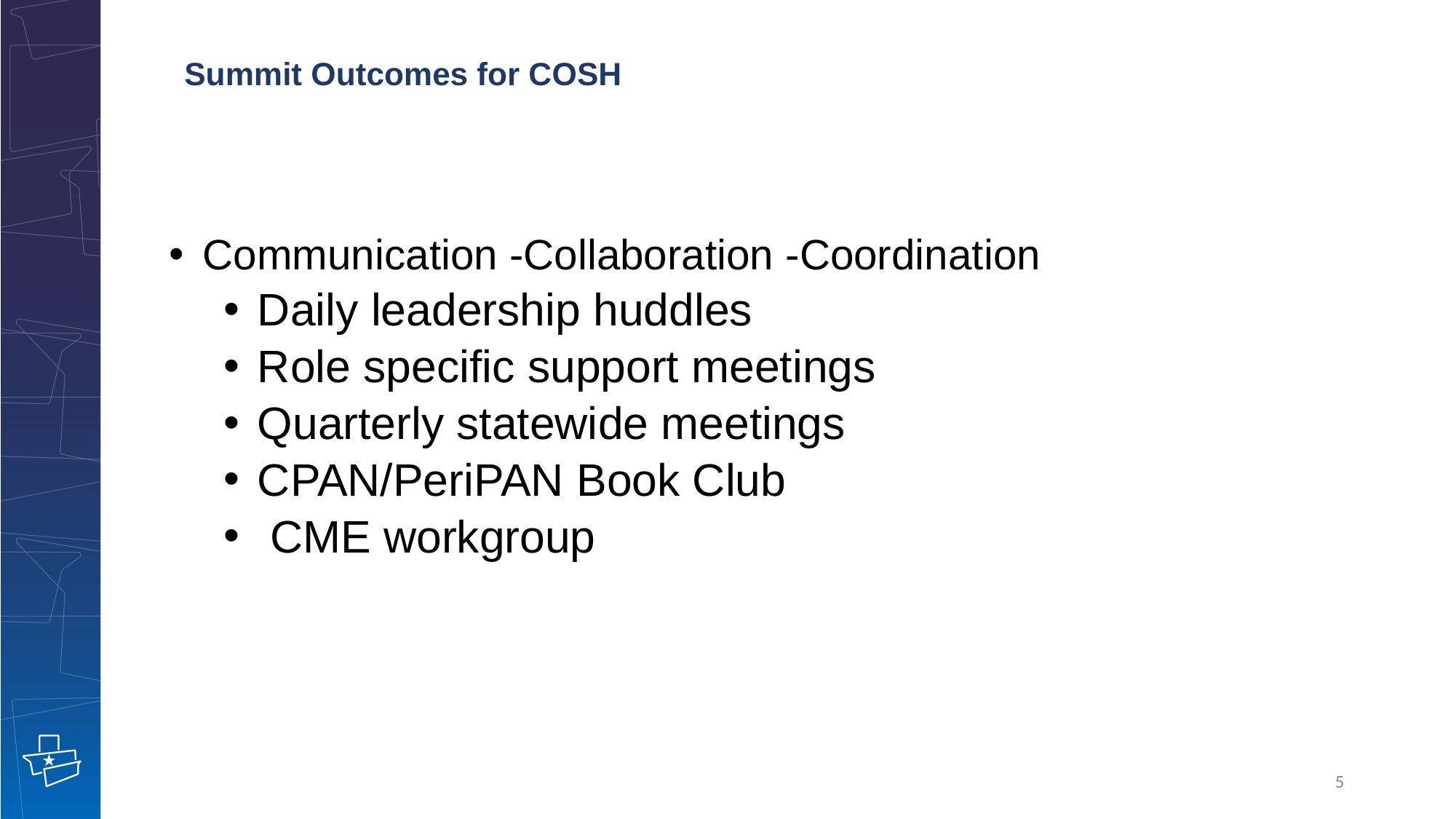

# Summit Outcomes for COSH
Communication -Collaboration -Coordination
Daily leadership huddles
Role specific support meetings
Quarterly statewide meetings
CPAN/PeriPAN Book Club
 CME workgroup

5